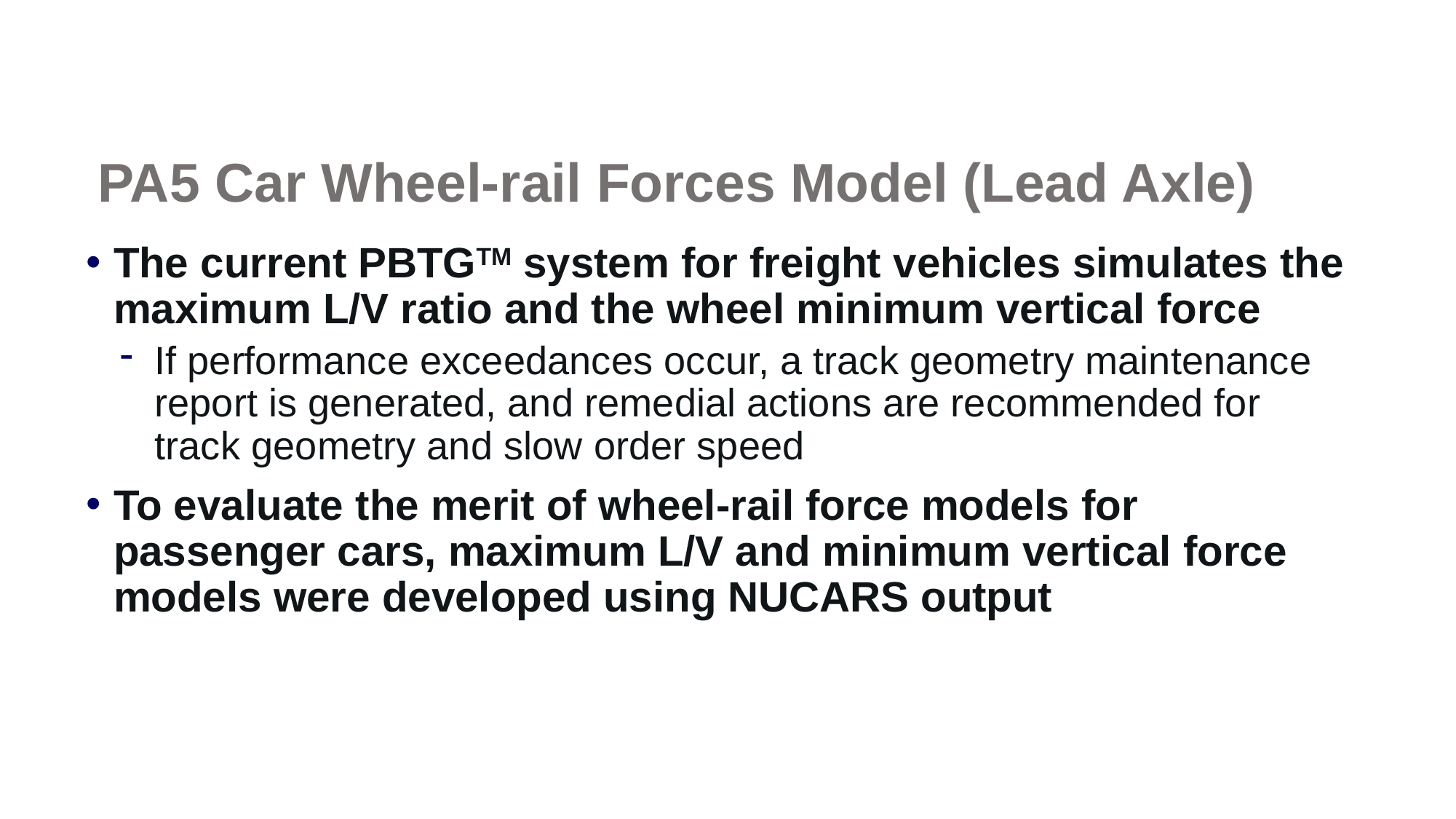

# PA5 Car Wheel-rail Forces Model (Lead Axle)
The current PBTGTM system for freight vehicles simulates the maximum L/V ratio and the wheel minimum vertical force
If performance exceedances occur, a track geometry maintenance report is generated, and remedial actions are recommended for track geometry and slow order speed
To evaluate the merit of wheel-rail force models for passenger cars, maximum L/V and minimum vertical force models were developed using NUCARS output